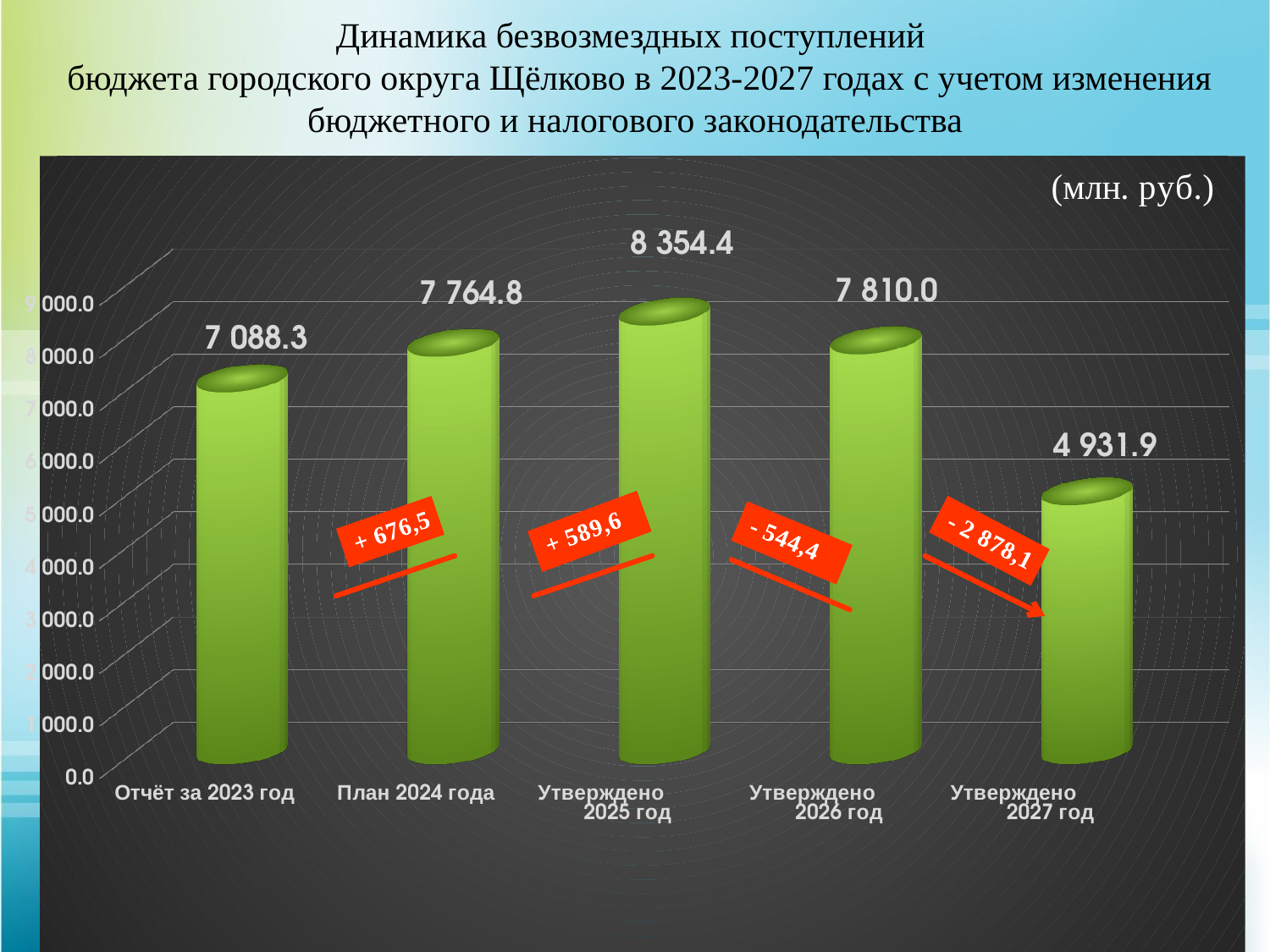

Динамика безвозмездных поступлений
 бюджета городского округа Щёлково в 2023-2027 годах с учетом изменения бюджетного и налогового законодательства

[unsupported chart]